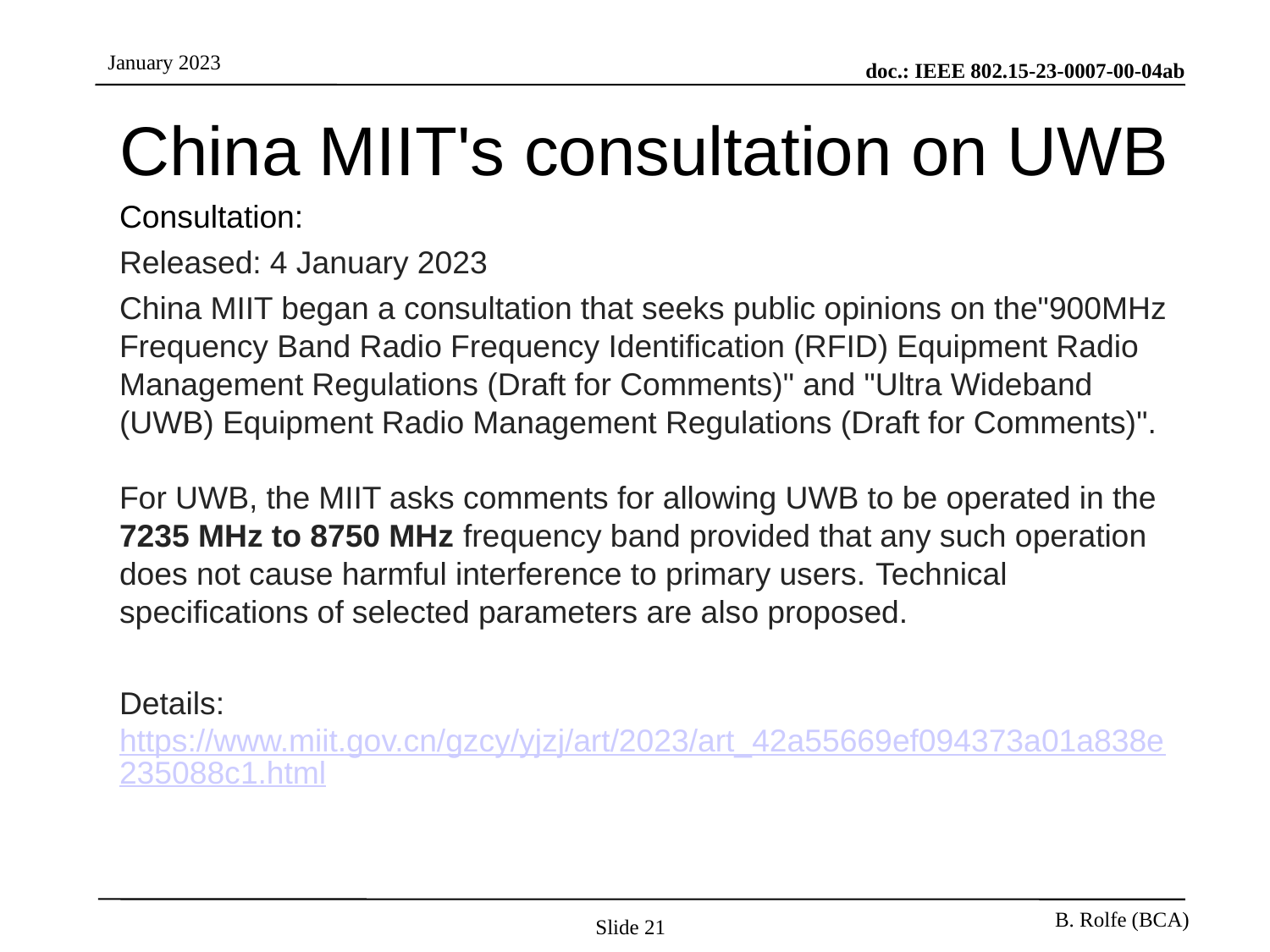

# China MIIT's consultation on UWB
Consultation:
Released: 4 January 2023
China MIIT began a consultation that seeks public opinions on the"900MHz Frequency Band Radio Frequency Identification (RFID) Equipment Radio Management Regulations (Draft for Comments)" and "Ultra Wideband (UWB) Equipment Radio Management Regulations (Draft for Comments)".
For UWB, the MIIT asks comments for allowing UWB to be operated in the 7235 MHz to 8750 MHz frequency band provided that any such operation does not cause harmful interference to primary users. Technical specifications of selected parameters are also proposed.

Details:  https://www.miit.gov.cn/gzcy/yjzj/art/2023/art_42a55669ef094373a01a838e235088c1.html
Slide 21